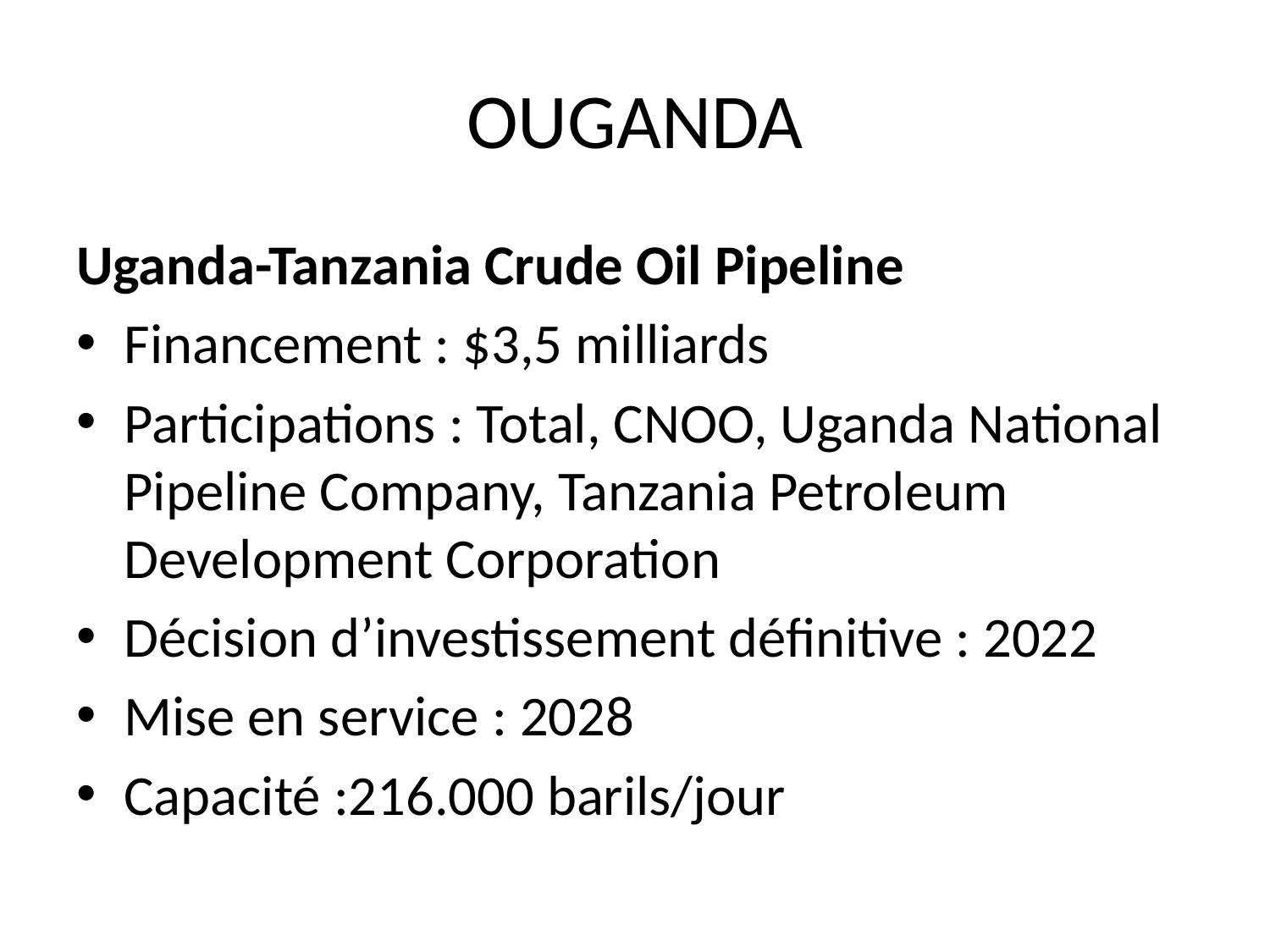

# OUGANDA
Uganda-Tanzania Crude Oil Pipeline
Financement : $3,5 milliards
Participations : Total, CNOO, Uganda National Pipeline Company, Tanzania Petroleum Development Corporation
Décision d’investissement définitive : 2022
Mise en service : 2028
Capacité :216.000 barils/jour